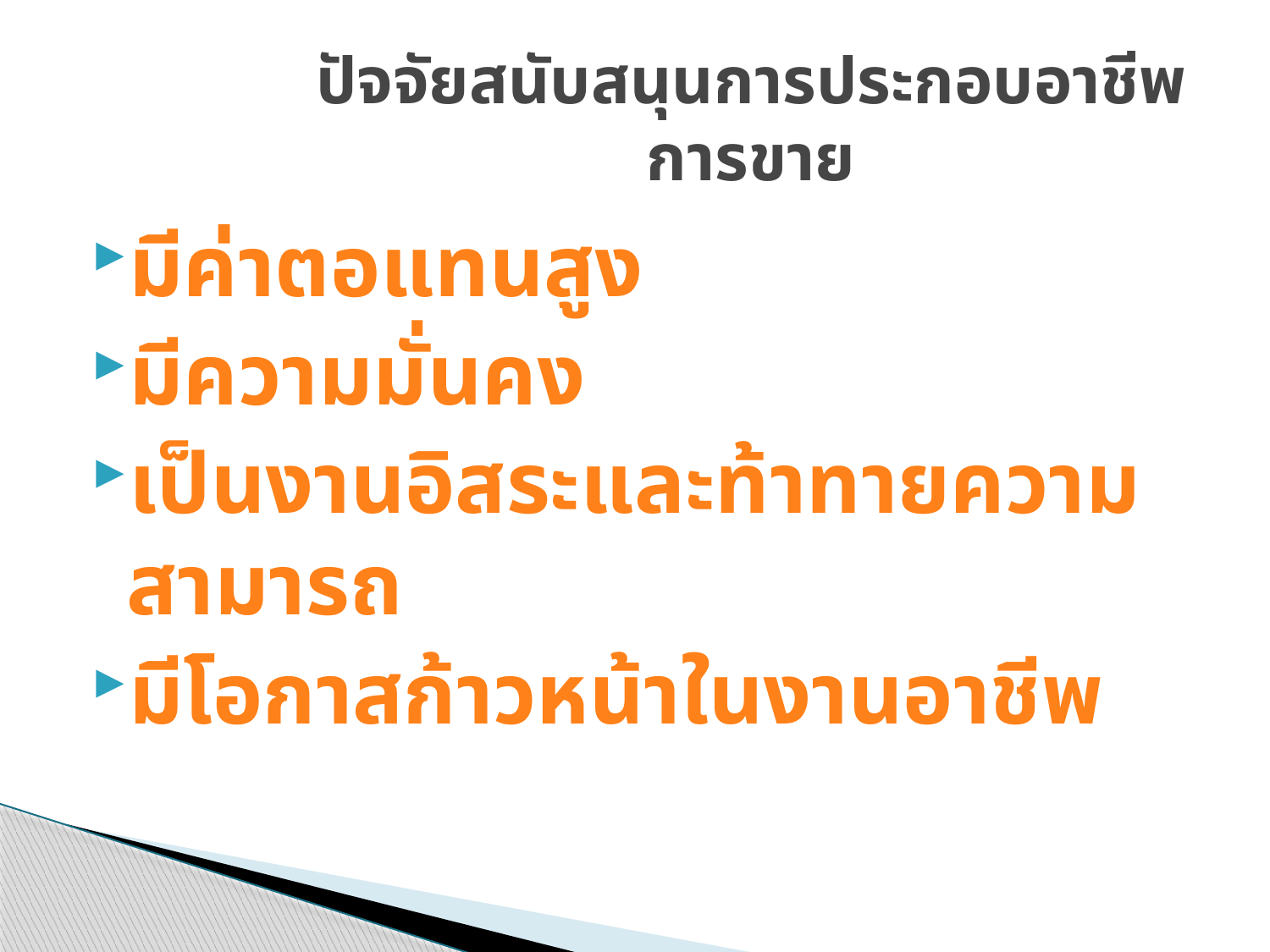

# ปัจจัยสนับสนุนการประกอบอาชีพการขาย
มีค่าตอแทนสูง
มีความมั่นคง
เป็นงานอิสระและท้าทายความสามารถ
มีโอกาสก้าวหน้าในงานอาชีพ